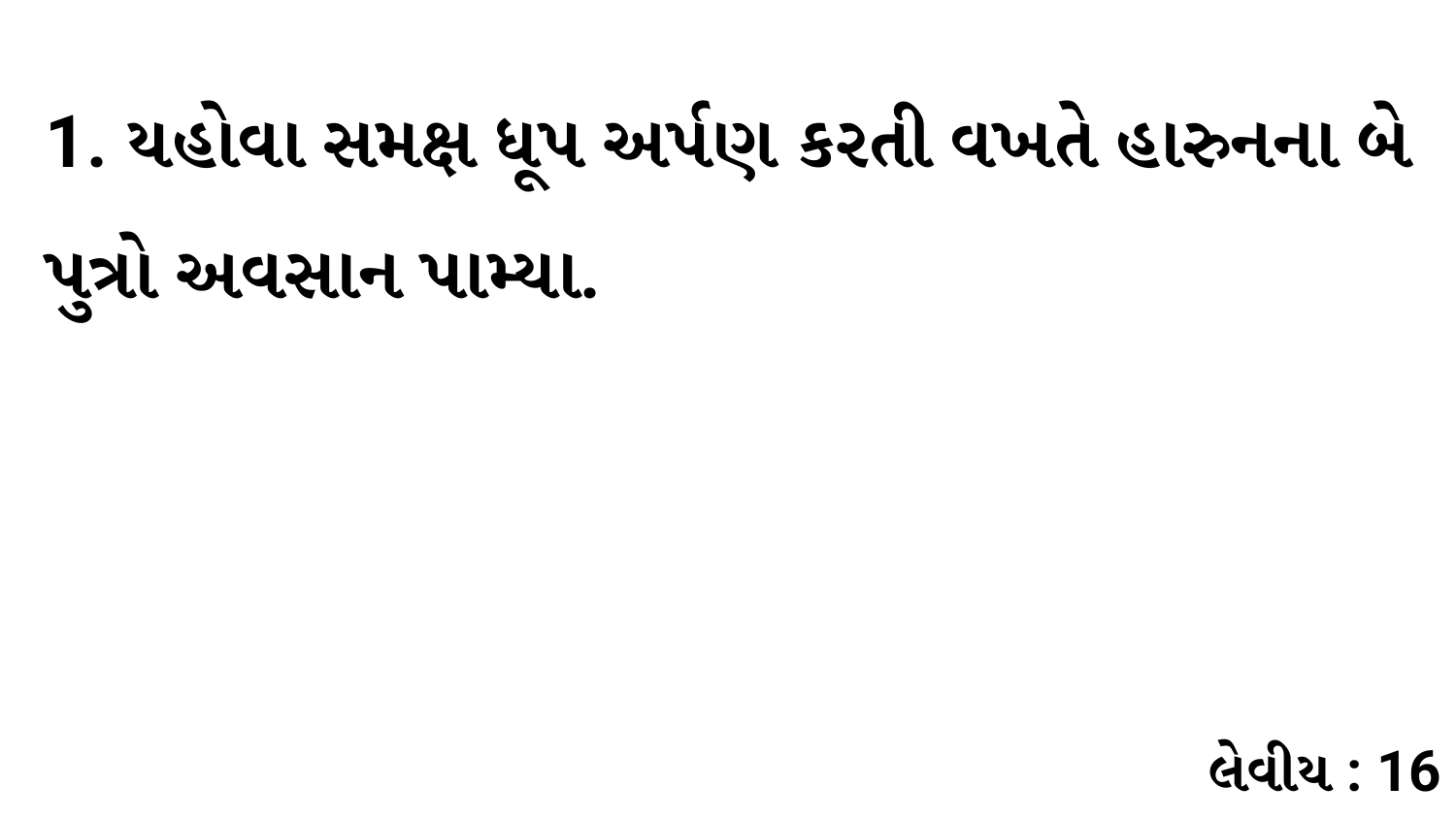

1. યહોવા સમક્ષ ધૂપ અર્પણ કરતી વખતે હારુનના બે પુત્રો અવસાન પામ્યા.
લેવીય : 16